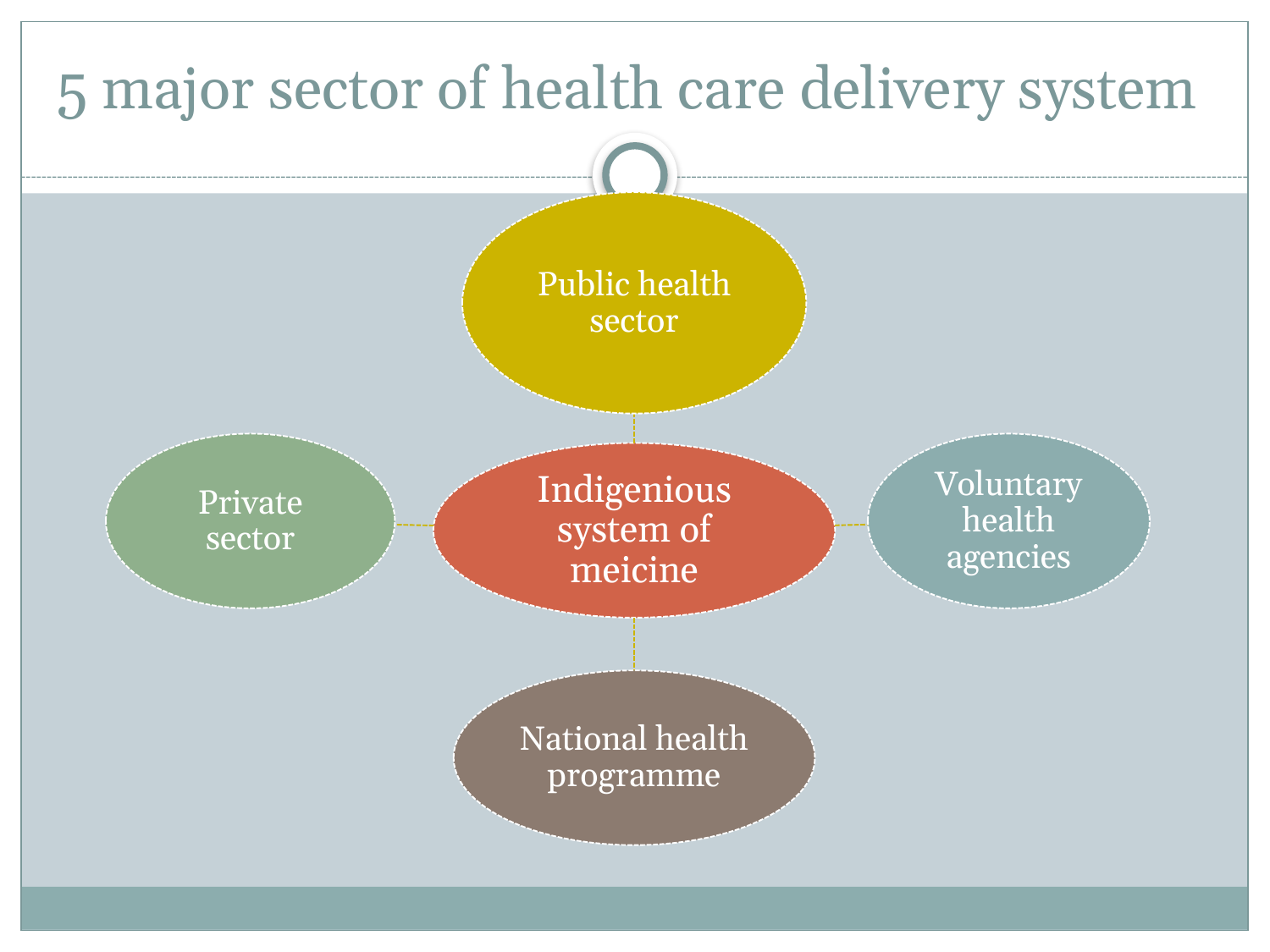

# 5 major sector of health care delivery system
Indigenious system of meicine

Public health sector

Voluntary health agencies

National health programme

Private sector